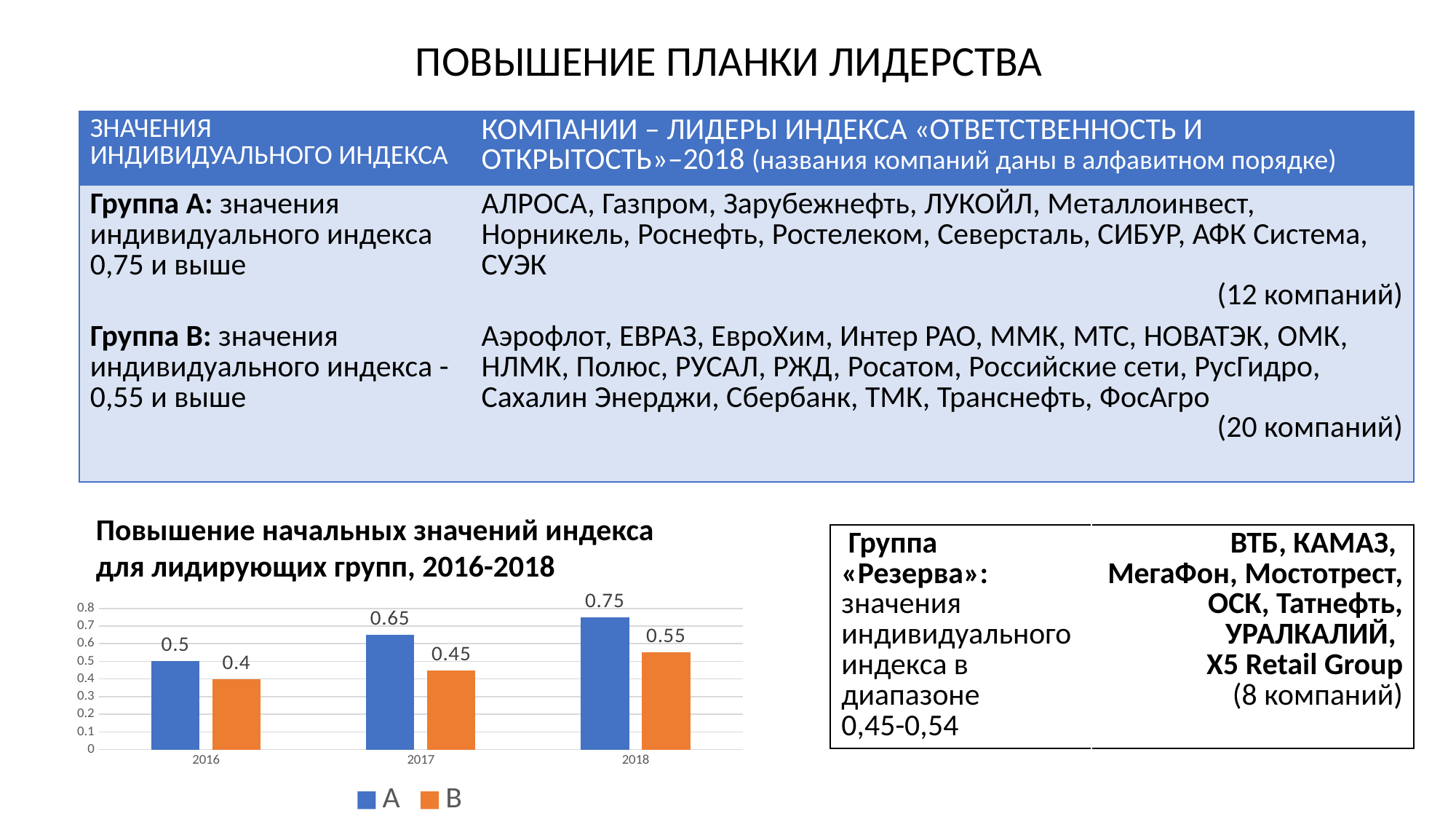

# повышение планки Лидерства
| Значения индивидуального индекса | Компании – лидеры индекса «Ответственность и открытость»–2018 (названия компаний даны в алфавитном порядке) |
| --- | --- |
| Группа А: значения индивидуального индекса 0,75 и выше | АЛРОСА, Газпром, Зарубежнефть, ЛУКОЙЛ, Металлоинвест, Норникель, Роснефть, Ростелеком, Северсталь, СИБУР, АФК Система, СУЭК (12 компаний) |
| Группа В: значения индивидуального индекса - 0,55 и выше | Аэрофлот, ЕВРАЗ, ЕвроХим, Интер РАО, ММК, МТС, НОВАТЭК, ОМК, НЛМК, Полюс, РУСАЛ, РЖД, Росатом, Российские сети, РусГидро, Сахалин Энерджи, Сбербанк, ТМК, Транснефть, ФосАгро (20 компаний) |
Повышение начальных значений индекса
для лидирующих групп, 2016-2018
| Группа «Резерва»: значения индивидуального индекса в диапазоне 0,45-0,54 | ВТБ, КАМАЗ, МегаФон, Мостотрест, ОСК, Татнефть, УРАЛКАЛИЙ, X5 Retail Group (8 компаний) |
| --- | --- |

### Chart

| Category | А | В |
|---|---|---|
| 2016 | 0.5 | 0.4 |
| 2017 | 0.65 | 0.45 |
| 2018 | 0.75 | 0.55 |